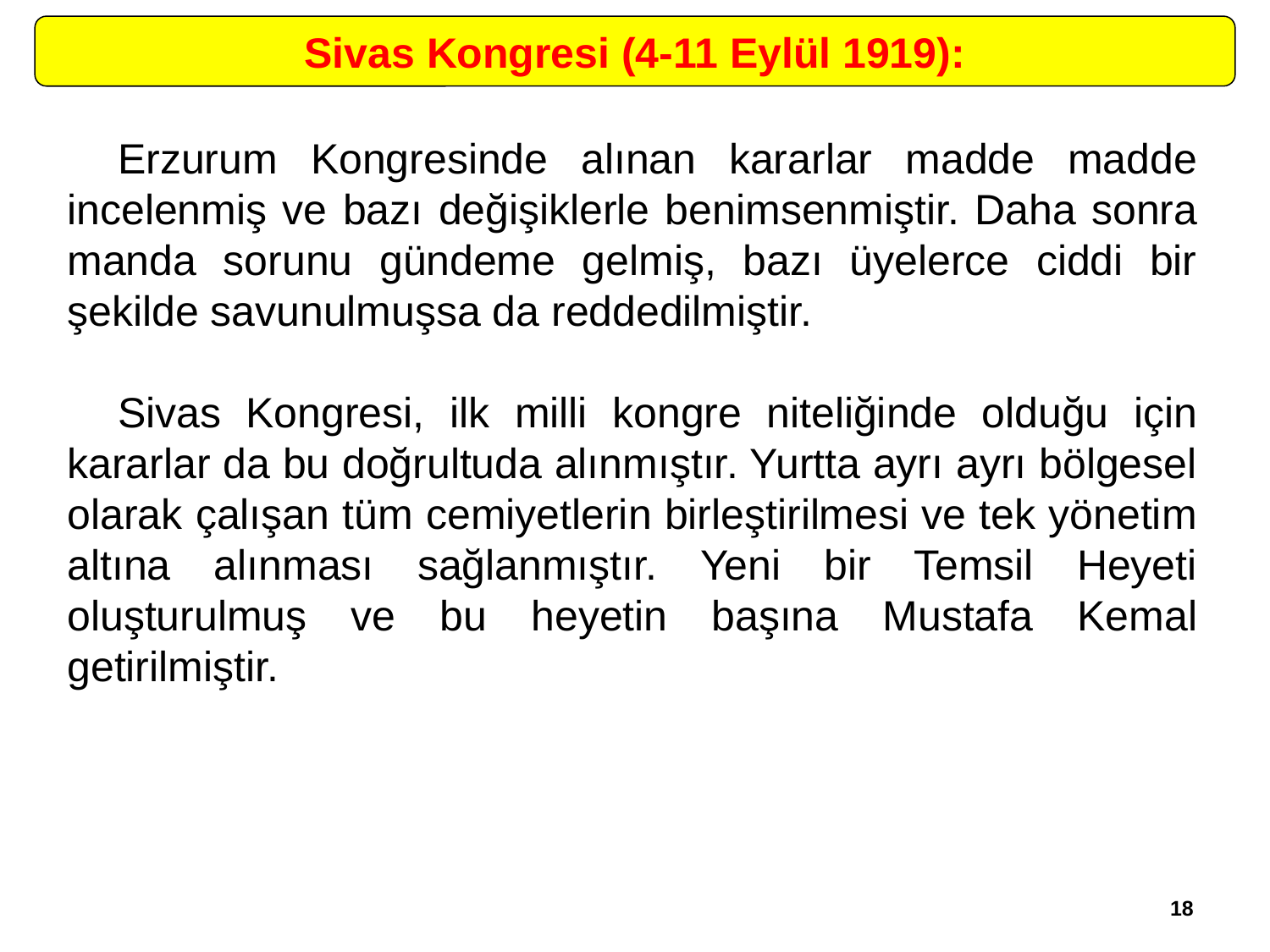

Sivas Kongresi (4-11 Eylül 1919):

	Erzurum Kongresinde alınan kararlar madde madde incelenmiş ve bazı değişiklerle benimsenmiştir. Daha sonra manda sorunu gündeme gelmiş, bazı üyelerce ciddi bir şekilde savunulmuşsa da reddedilmiştir.

	Sivas Kongresi, ilk milli kongre niteliğinde olduğu için kararlar da bu doğrultuda alınmıştır. Yurtta ayrı ayrı bölgesel olarak çalışan tüm cemiyetlerin birleştirilmesi ve tek yönetim altına alınması sağlanmıştır. Yeni bir Temsil Heyeti oluşturulmuş ve bu heyetin başına Mustafa Kemal getirilmiştir.
18